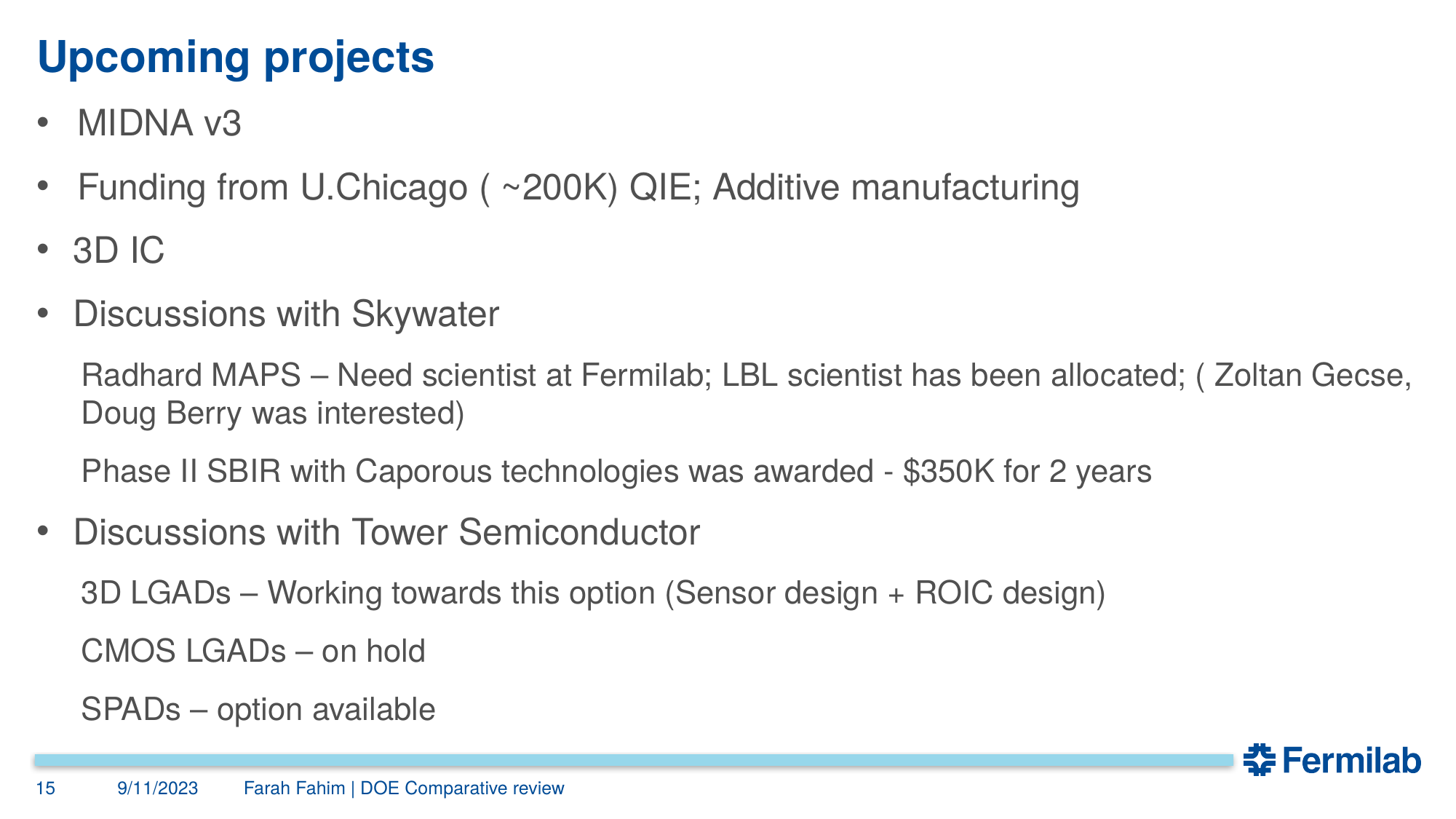

# Upcoming projects
MIDNA v3
Funding from U.Chicago ( ~200K) QIE; Additive manufacturing
3D IC
Discussions with Skywater
Radhard MAPS – Need scientist at Fermilab; LBL scientist has been allocated; ( Zoltan Gecse, Doug Berry was interested)
Phase II SBIR with Caporous technologies was awarded - $350K for 2 years
Discussions with Tower Semiconductor
3D LGADs – Working towards this option (Sensor design + ROIC design)
CMOS LGADs – on hold
SPADs – option available

15
9/11/2023
Farah Fahim | DOE Comparative review